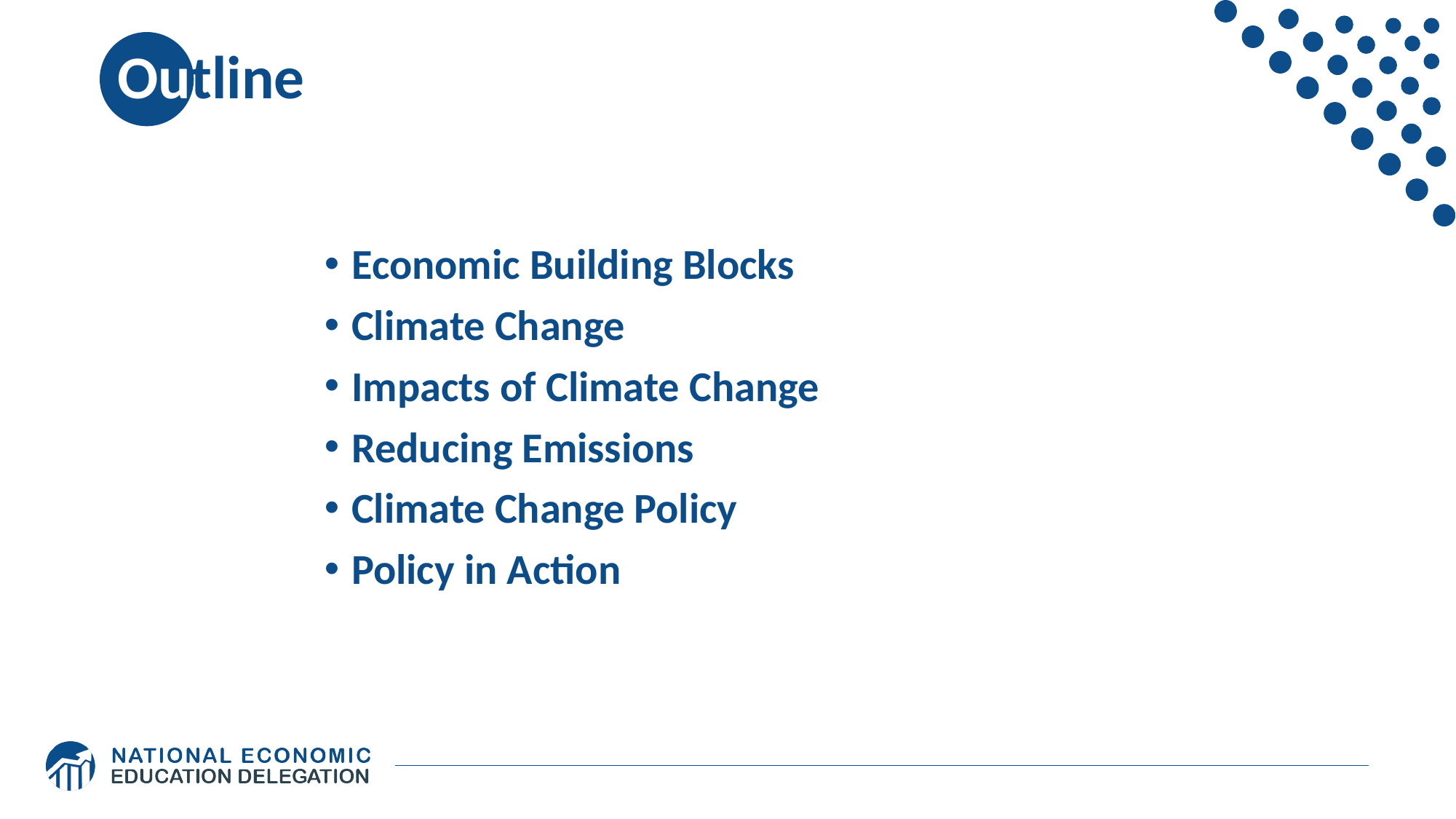

# Outline
Economic Building Blocks
Climate Change
Impacts of Climate Change
Reducing Emissions
Climate Change Policy
Policy in Action